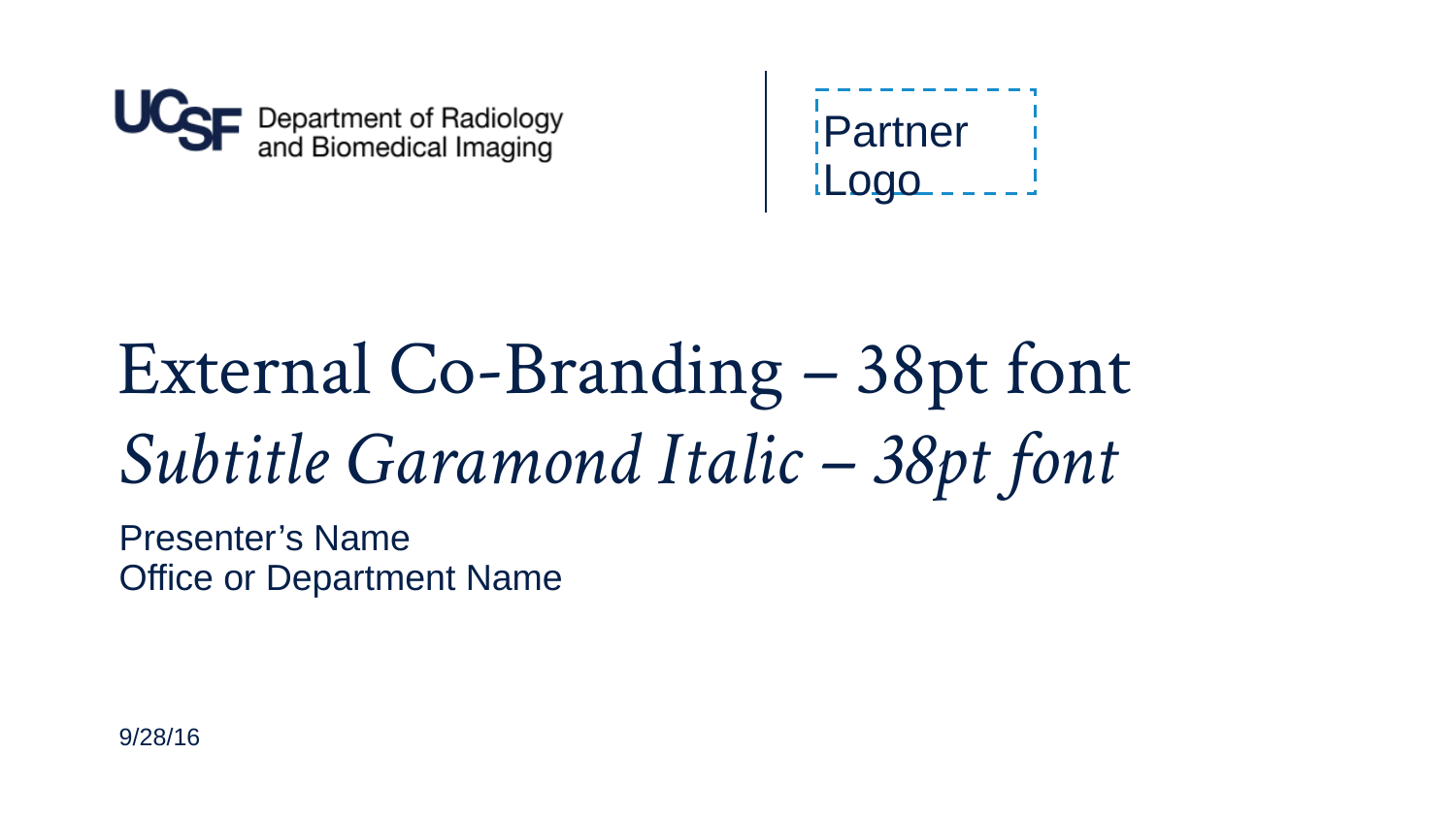

# External Co-Branding – 38pt font
Subtitle Garamond Italic – 38pt font
Presenter’s Name
Office or Department Name
9/28/16